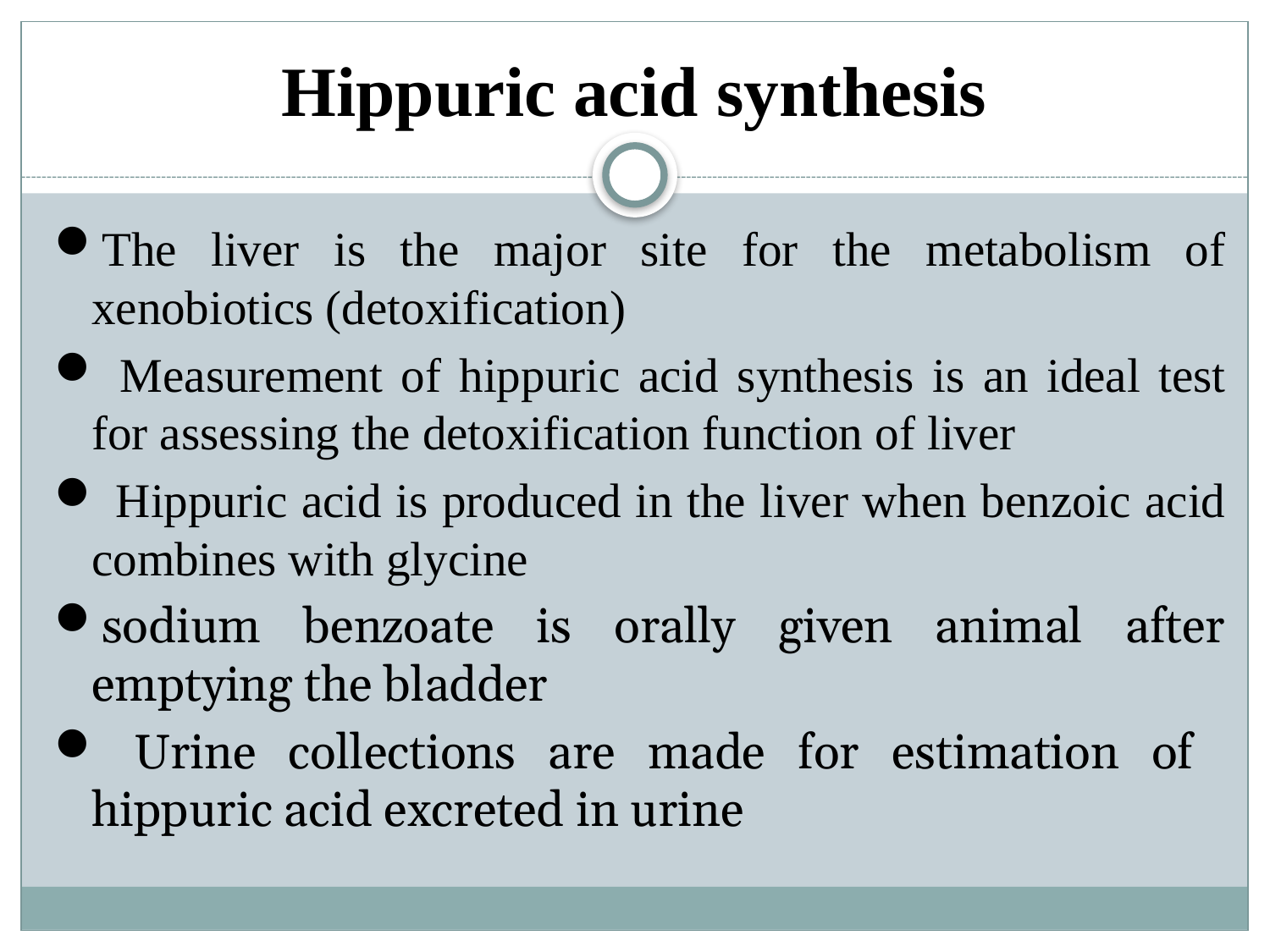

# Hippuric acid synthesis
The liver is the major site for the metabolism of xenobiotics (detoxification)
 Measurement of hippuric acid synthesis is an ideal test for assessing the detoxification function of liver
 Hippuric acid is produced in the liver when benzoic acid combines with glycine
sodium benzoate is orally given animal after emptying the bladder
 Urine collections are made for estimation of  hippuric acid excreted in urine